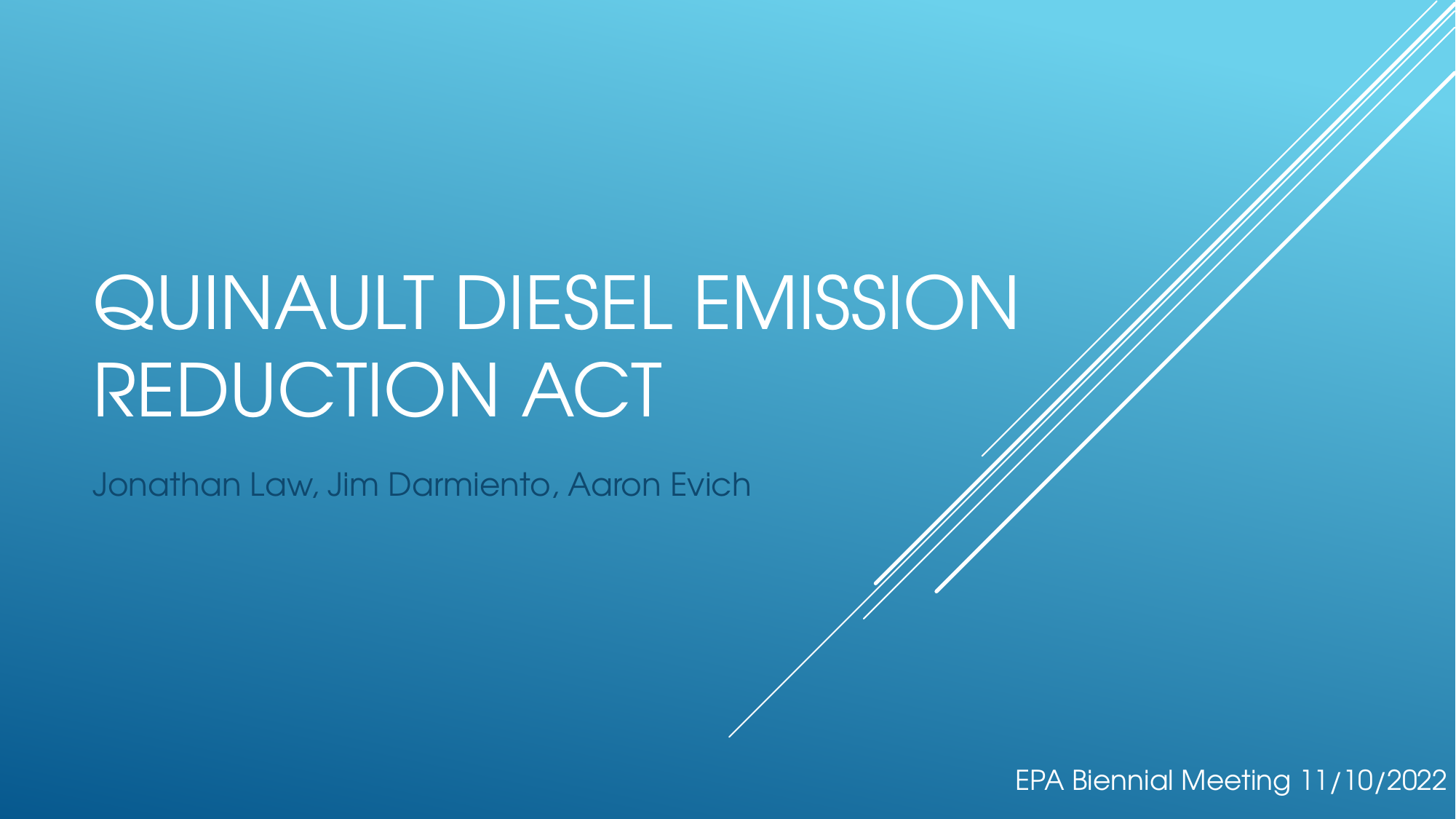

# Quinault Diesel Emission Reduction Act
Jonathan Law, Jim Darmiento, Aaron Evich
EPA Biennial Meeting 11/10/2022